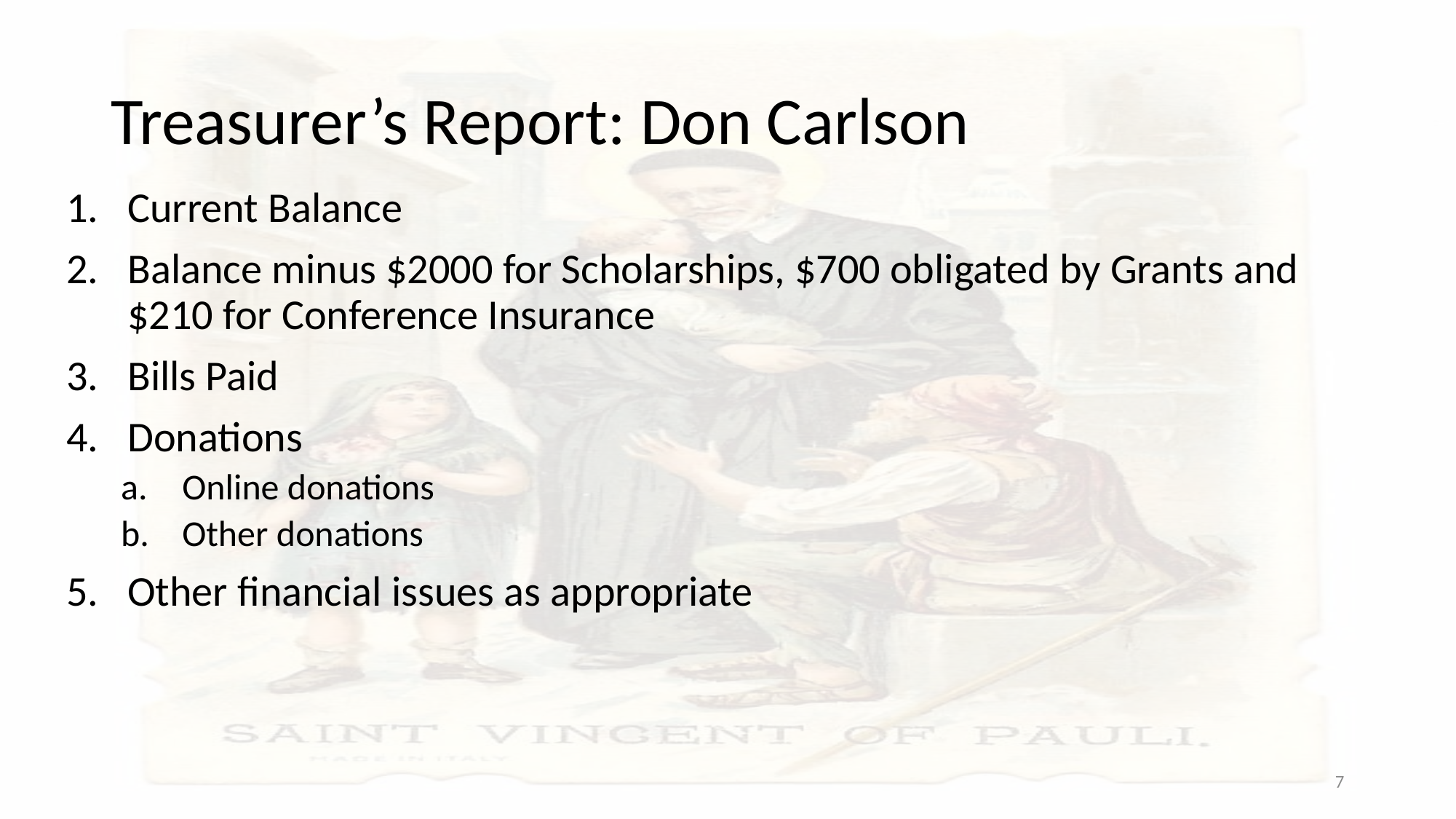

# Treasurer’s Report: Don Carlson
Current Balance
Balance minus $2000 for Scholarships, $700 obligated by Grants and $210 for Conference Insurance
Bills Paid
Donations
Online donations
Other donations
Other financial issues as appropriate
7